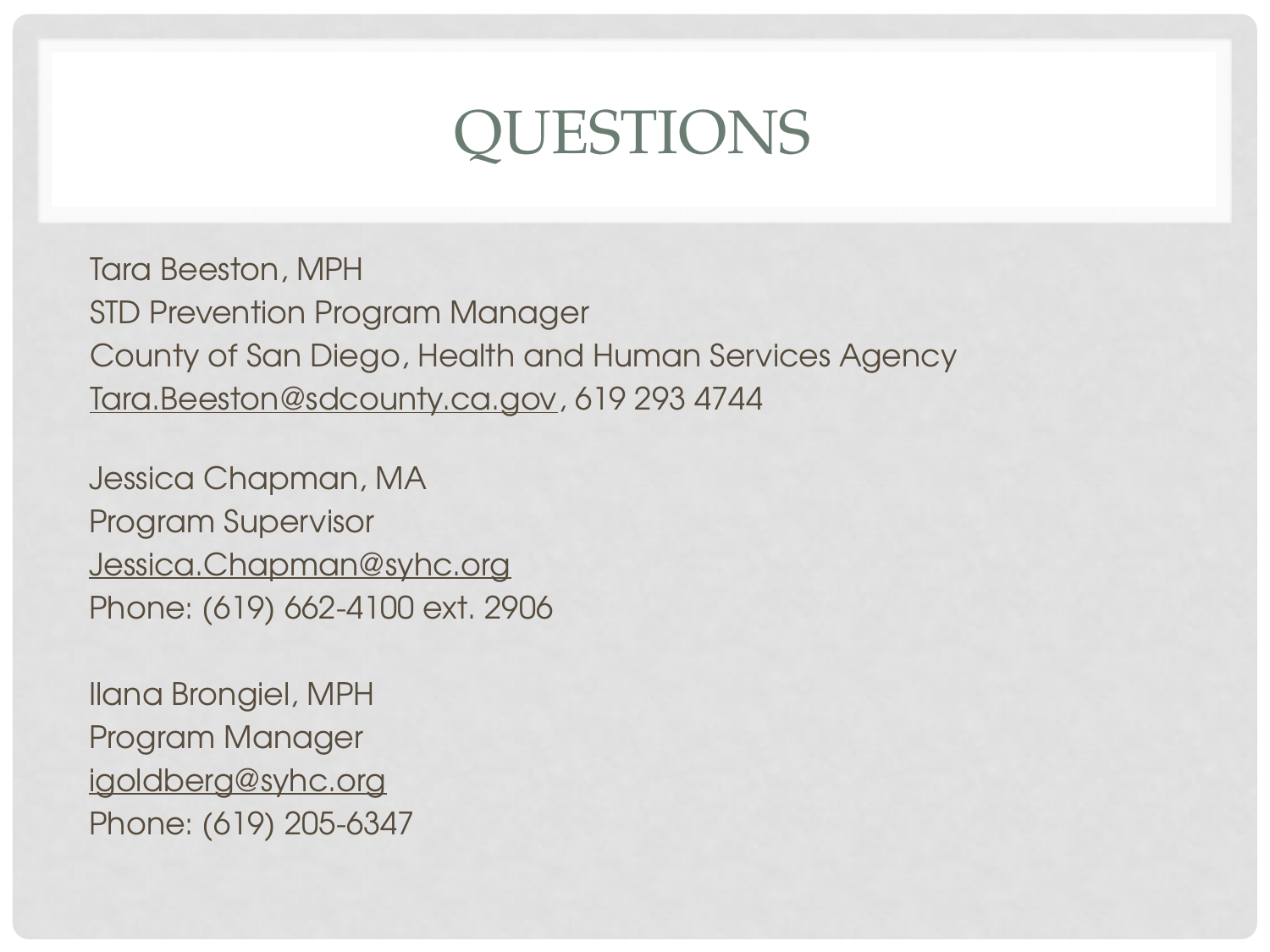

# Questions
Tara Beeston, MPH
STD Prevention Program Manager
County of San Diego, Health and Human Services Agency
Tara.Beeston@sdcounty.ca.gov, 619 293 4744

Jessica Chapman, MA
Program Supervisor
Jessica.Chapman@syhc.org
Phone: (619) 662-4100 ext. 2906

Ilana Brongiel, MPH
Program Manager
igoldberg@syhc.org
Phone: (619) 205-6347